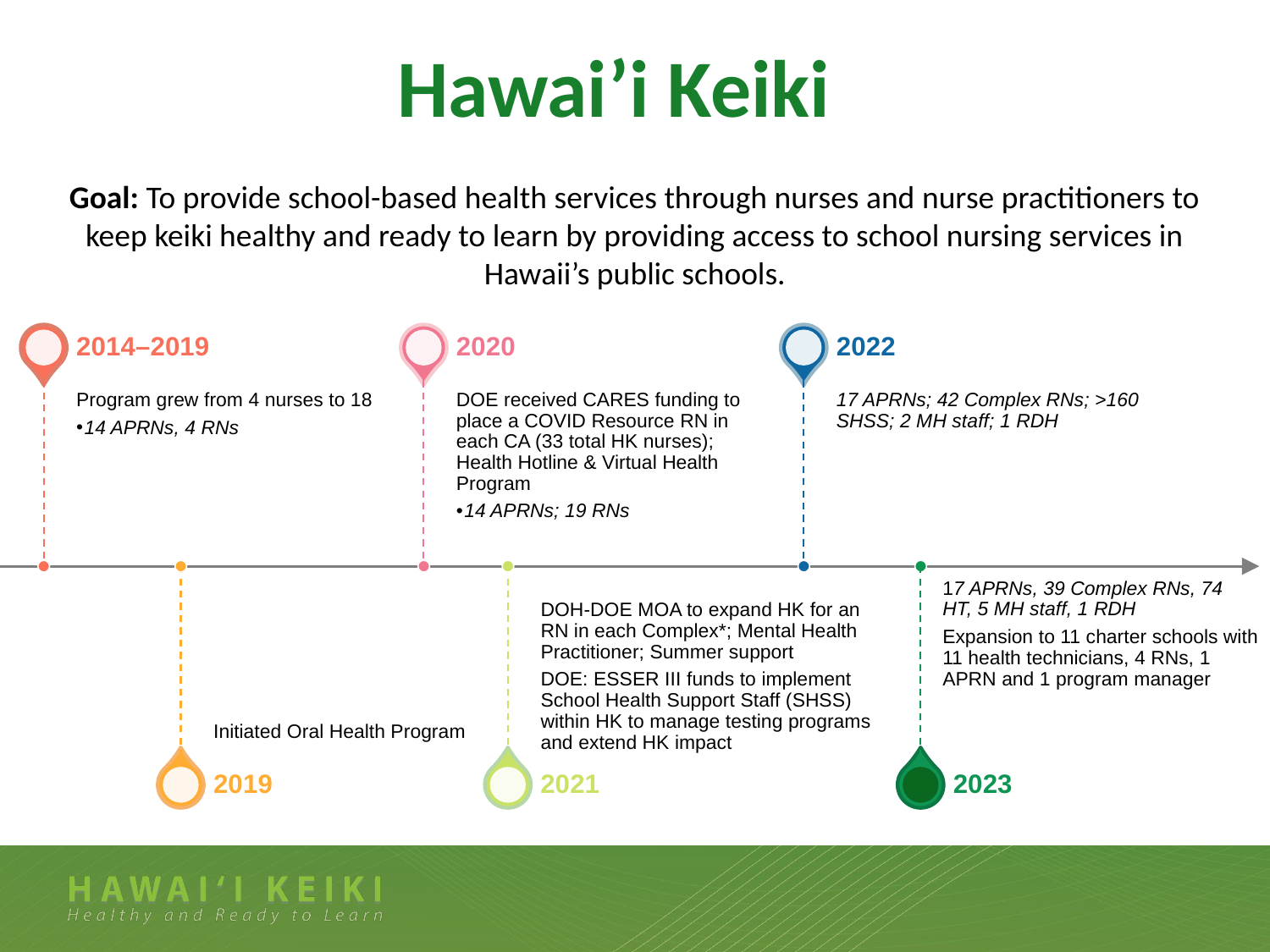

# Hawai’i Keiki
Goal: To provide school-based health services through nurses and nurse practitioners to keep keiki healthy and ready to learn by providing access to school nursing services in Hawaii’s public schools.

2014–2019

2020

2022

Program grew from 4 nurses to 18
14 APRNs, 4 RNs

DOE received CARES funding to place a COVID Resource RN in each CA (33 total HK nurses); Health Hotline & Virtual Health Program
14 APRNs; 19 RNs

17 APRNs; 42 Complex RNs; >160 SHSS; 2 MH staff; 1 RDH
17 APRNs, 39 Complex RNs, 74  HT, 5 MH staff, 1 RDH
Expansion to 11 charter schools with 11 health technicians, 4 RNs, 1 APRN and 1 program manager

Initiated Oral Health Program

DOH-DOE MOA to expand HK for an RN in each Complex*; Mental Health Practitioner; Summer support
DOE: ESSER III funds to implement School Health Support Staff (SHSS) within HK to manage testing programs and extend HK impact

2019
2021

2023